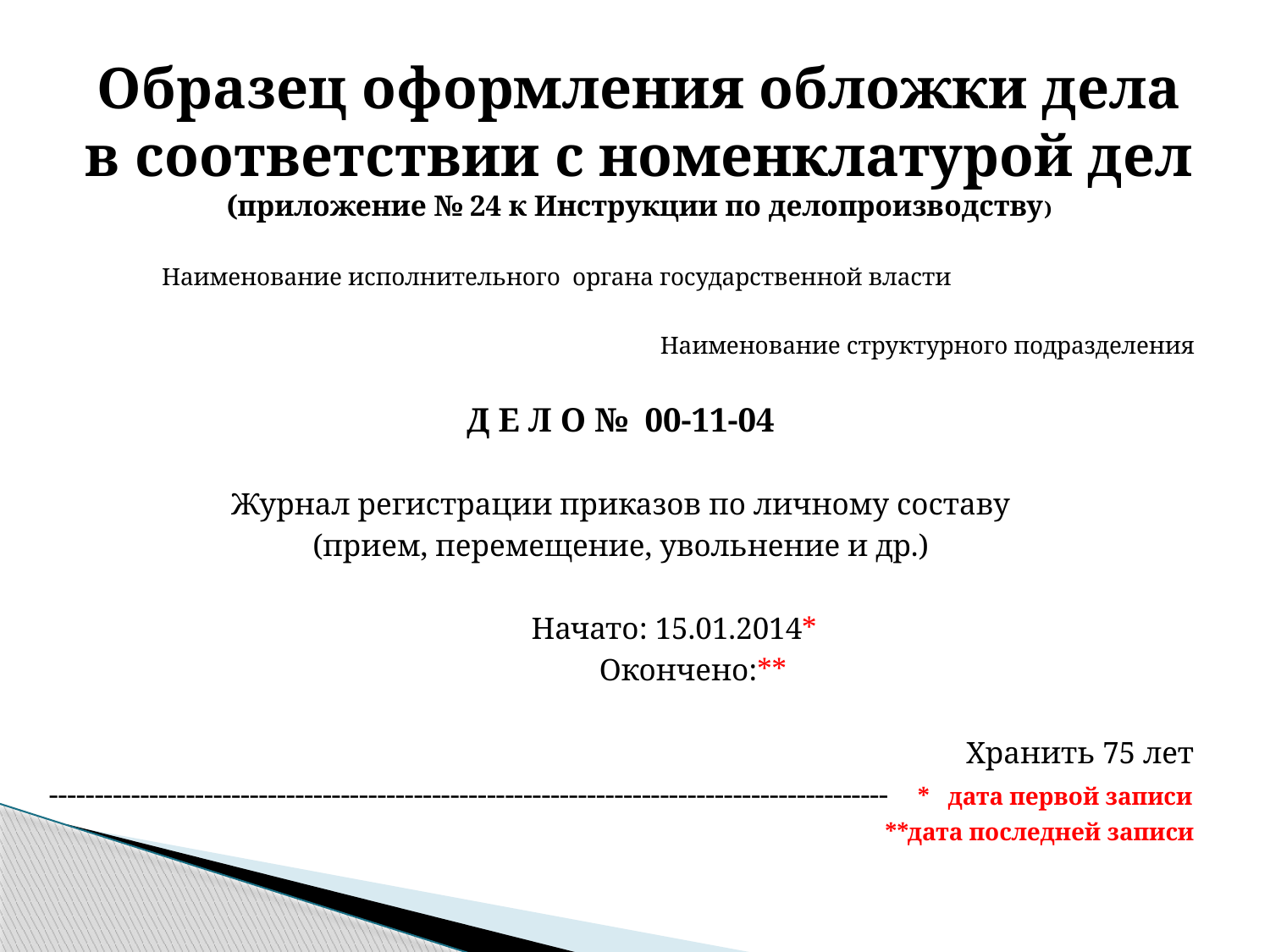

# Образец оформления обложки дела в соответствии с номенклатурой дел (приложение № 24 к Инструкции по делопроизводству)
Наименование исполнительного  органа государственной власти

Наименование структурного подразделения

Д Е Л О №  00-11-04

Журнал регистрации приказов по личному составу
(прием, перемещение, увольнение и др.)

				Начато: 15.01.2014*
			     Окончено:**

Хранить 75 лет
--------------------------------------------------------------------------------------------							  *   дата первой записи
**дата последней записи